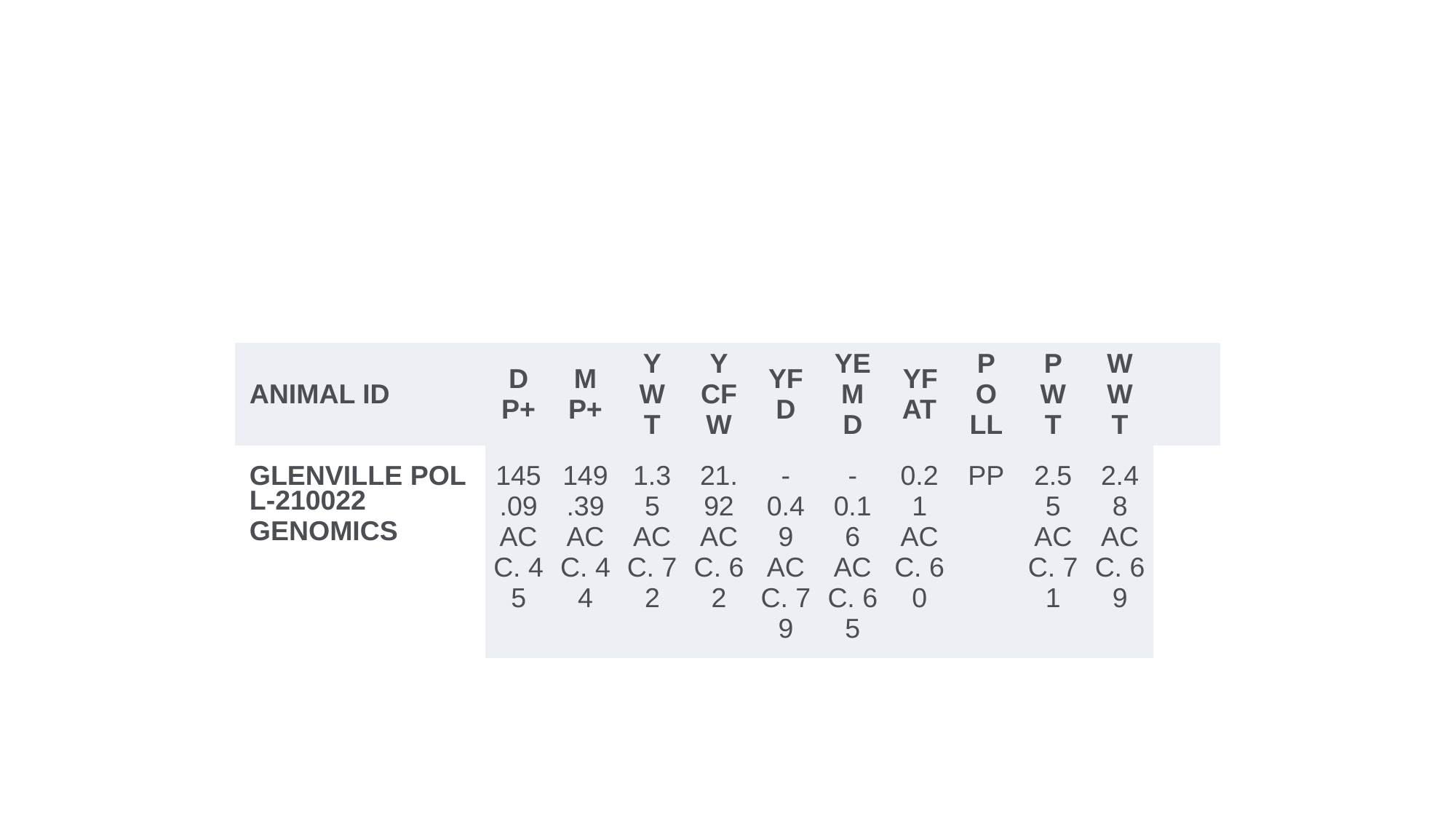

#
| ANIMAL ID | DP+ | MP+ | YWT | YCFW | YFD | YEMD | YFAT | POLL | PWT | WWT |  |
| --- | --- | --- | --- | --- | --- | --- | --- | --- | --- | --- | --- |
| GLENVILLE POLL-210022GENOMICS | 145.09 ACC. 45 | 149.39 ACC. 44 | 1.35 ACC. 72 | 21.92 ACC. 62 | -0.49 ACC. 79 | -0.16 ACC. 65 | 0.21 ACC. 60 | PP | 2.55 ACC. 71 | 2.48 ACC. 69 |  |